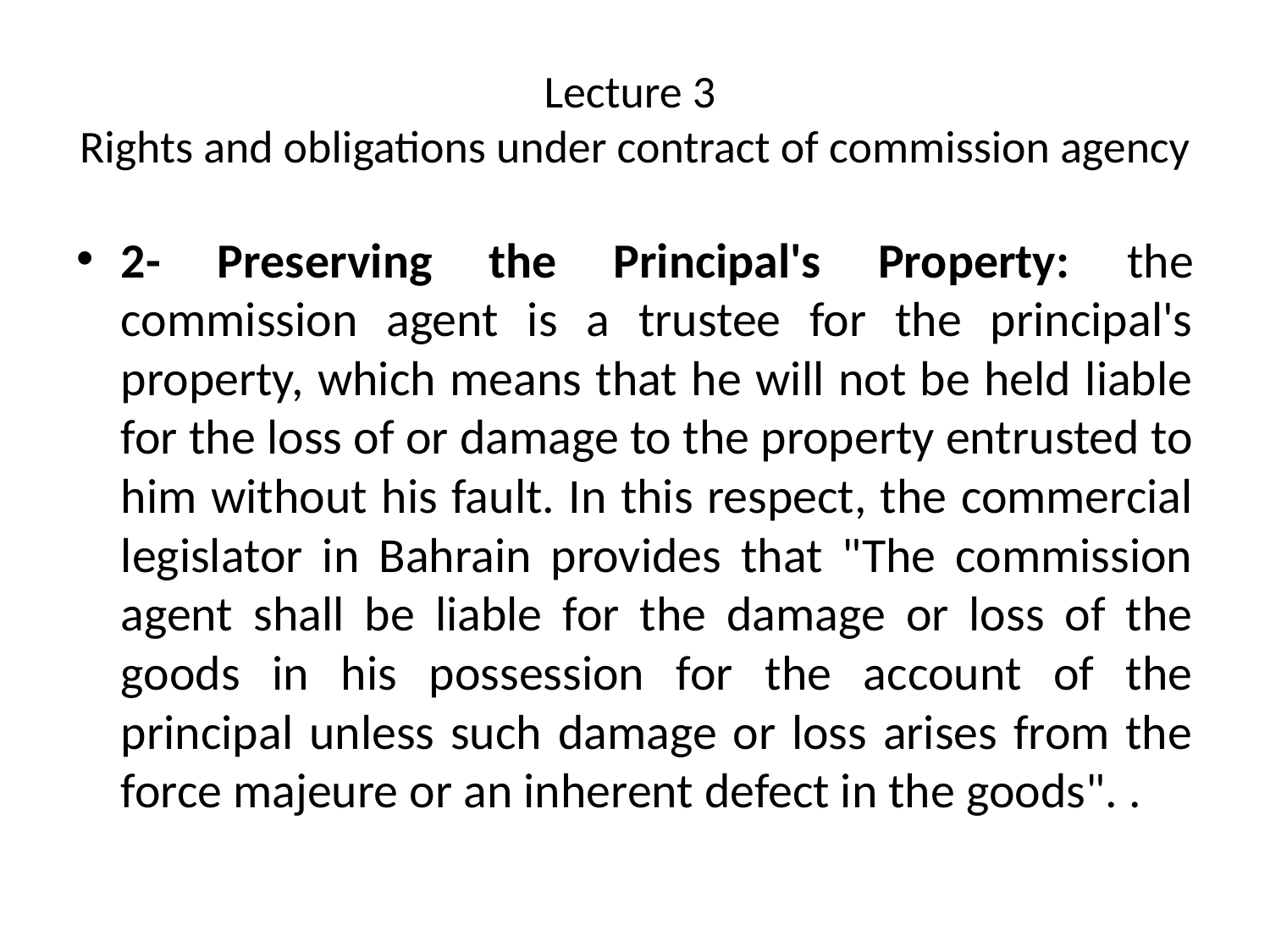

# Lecture 3 Rights and obligations under contract of commission agency
2- Preserving the Principal's Property: the commission agent is a trustee for the principal's property, which means that he will not be held liable for the loss of or damage to the property entrusted to him without his fault. In this respect, the commercial legislator in Bahrain provides that "The commission agent shall be liable for the damage or loss of the goods in his possession for the account of the principal unless such damage or loss arises from the force majeure or an inherent defect in the goods". .